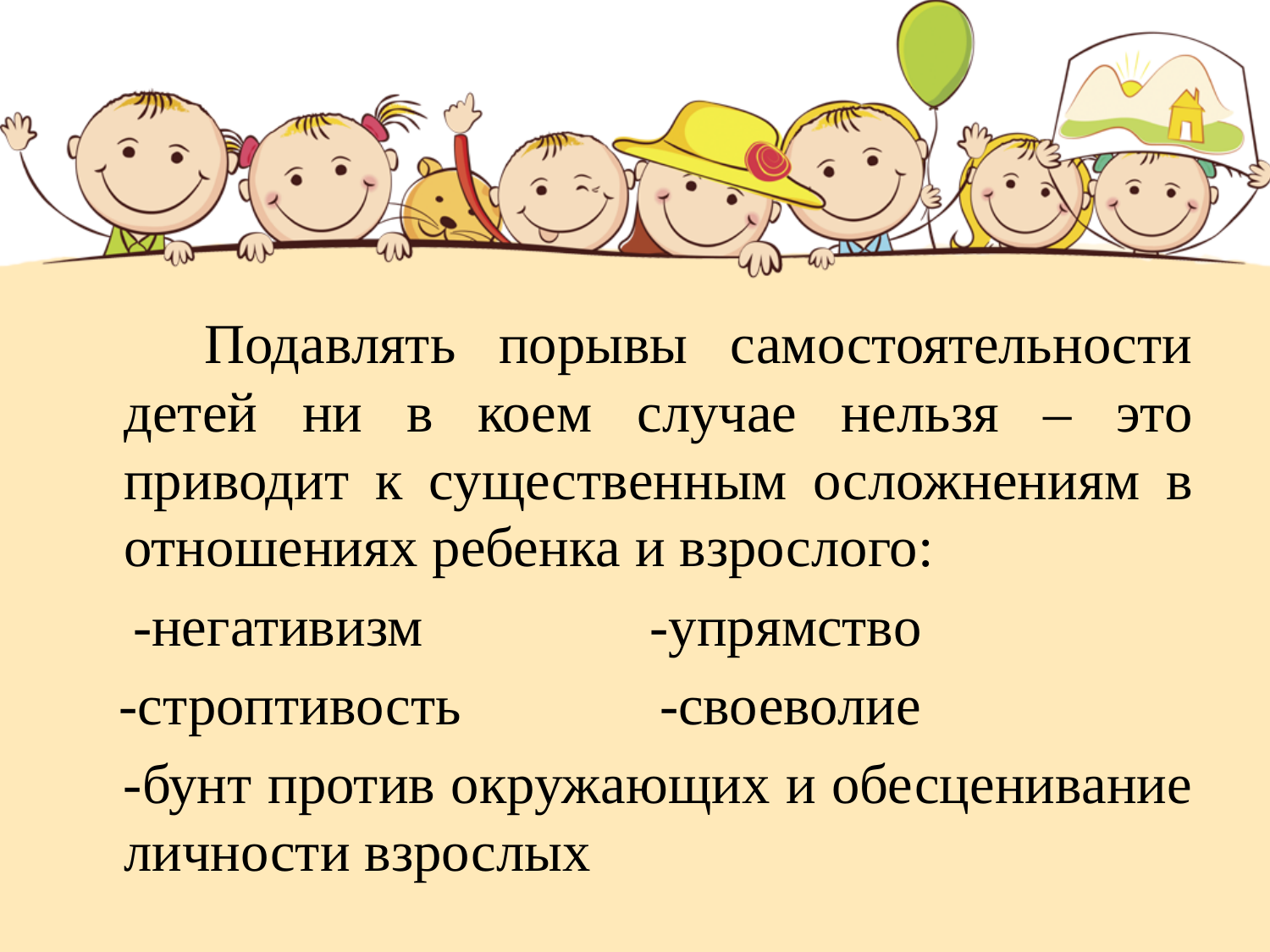

#

   Подавлять порывы самостоятельности детей ни в коем случае нельзя – это приводит к существенным осложнениям в отношениях ребенка и взрослого:
    -негативизм                -упрямство
   -строптивость              -своеволие
   -бунт против окружающих и обесценивание личности взрослых